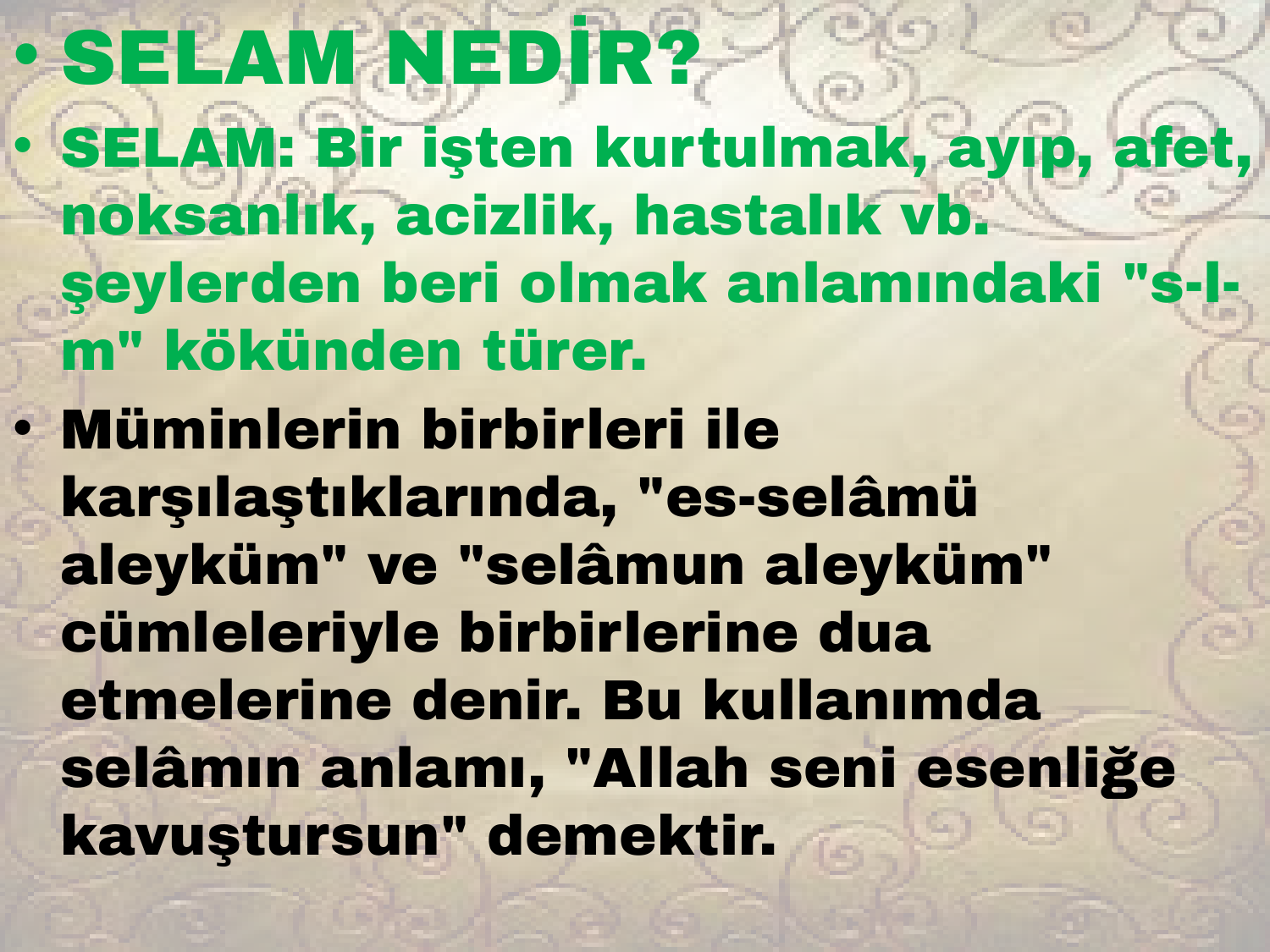

SELAM NEDİR?
SELAM: Bir işten kurtulmak, ayıp, afet, noksanlık, acizlik, hastalık vb. şeylerden beri olmak anlamındaki "s-l-m" kökünden türer.
Müminlerin birbirleri ile karşılaştıklarında, "es-selâmü aleyküm" ve "selâmun aleyküm" cümleleriyle birbirlerine dua etmelerine denir. Bu kullanımda selâmın anlamı, "Allah seni esenliğe kavuştursun" demektir.